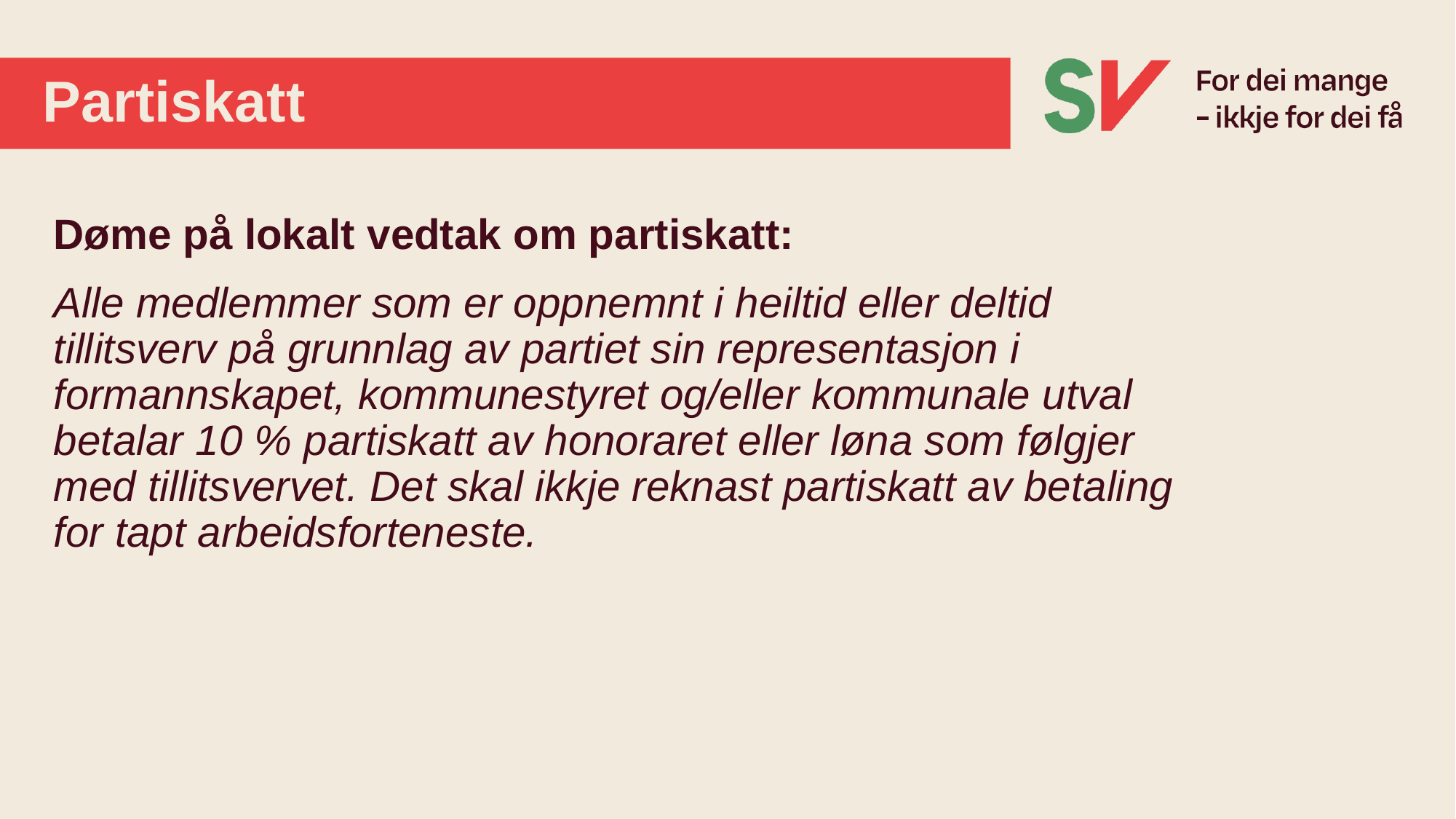

# Partiskatt
Døme på lokalt vedtak om partiskatt:
Alle medlemmer som er oppnemnt i heiltid eller deltid tillitsverv på grunnlag av partiet sin representasjon i formannskapet, kommunestyret og/eller kommunale utval betalar 10 % partiskatt av honoraret eller løna som følgjer med tillitsvervet. Det skal ikkje reknast partiskatt av betaling for tapt arbeidsforteneste.